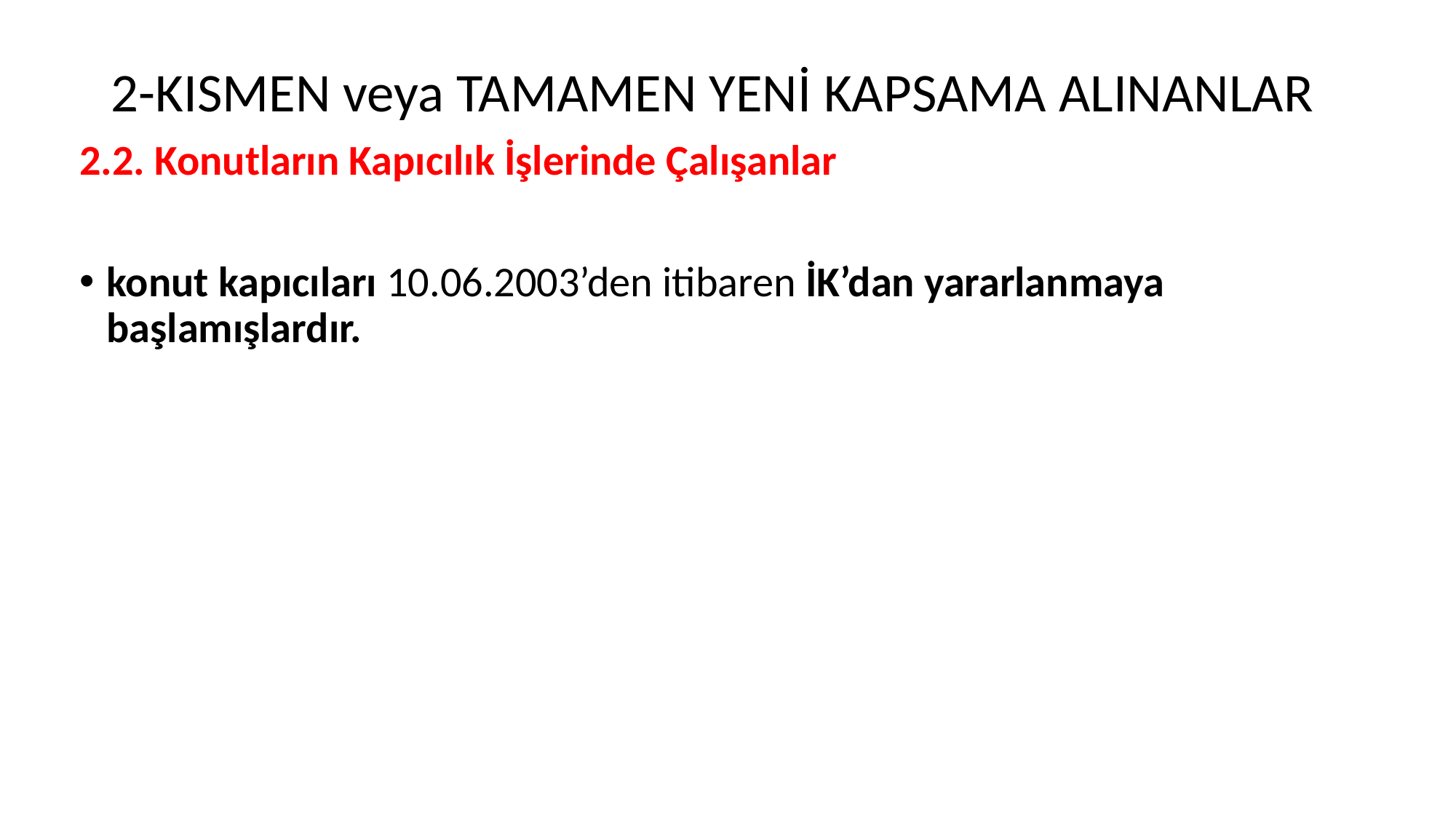

# 2-KISMEN veya TAMAMEN YENİ KAPSAMA ALINANLAR
2.2. Konutların Kapıcılık İşlerinde Çalışanlar

konut kapıcıları 10.06.2003’den itibaren İK’dan yararlanmaya başlamışlardır.